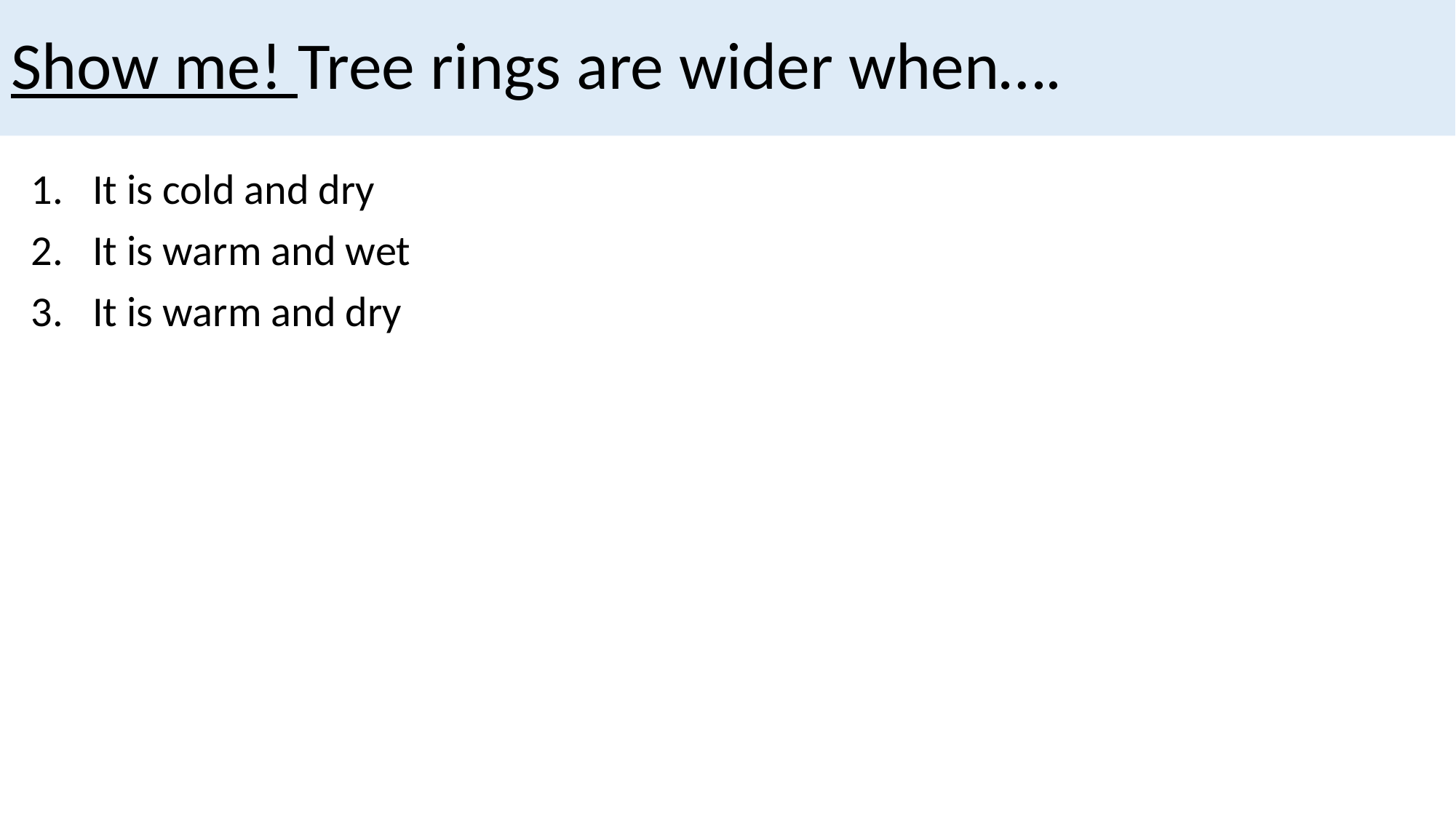

# Show me! Tree rings are wider when….
It is cold and dry
It is warm and wet
It is warm and dry